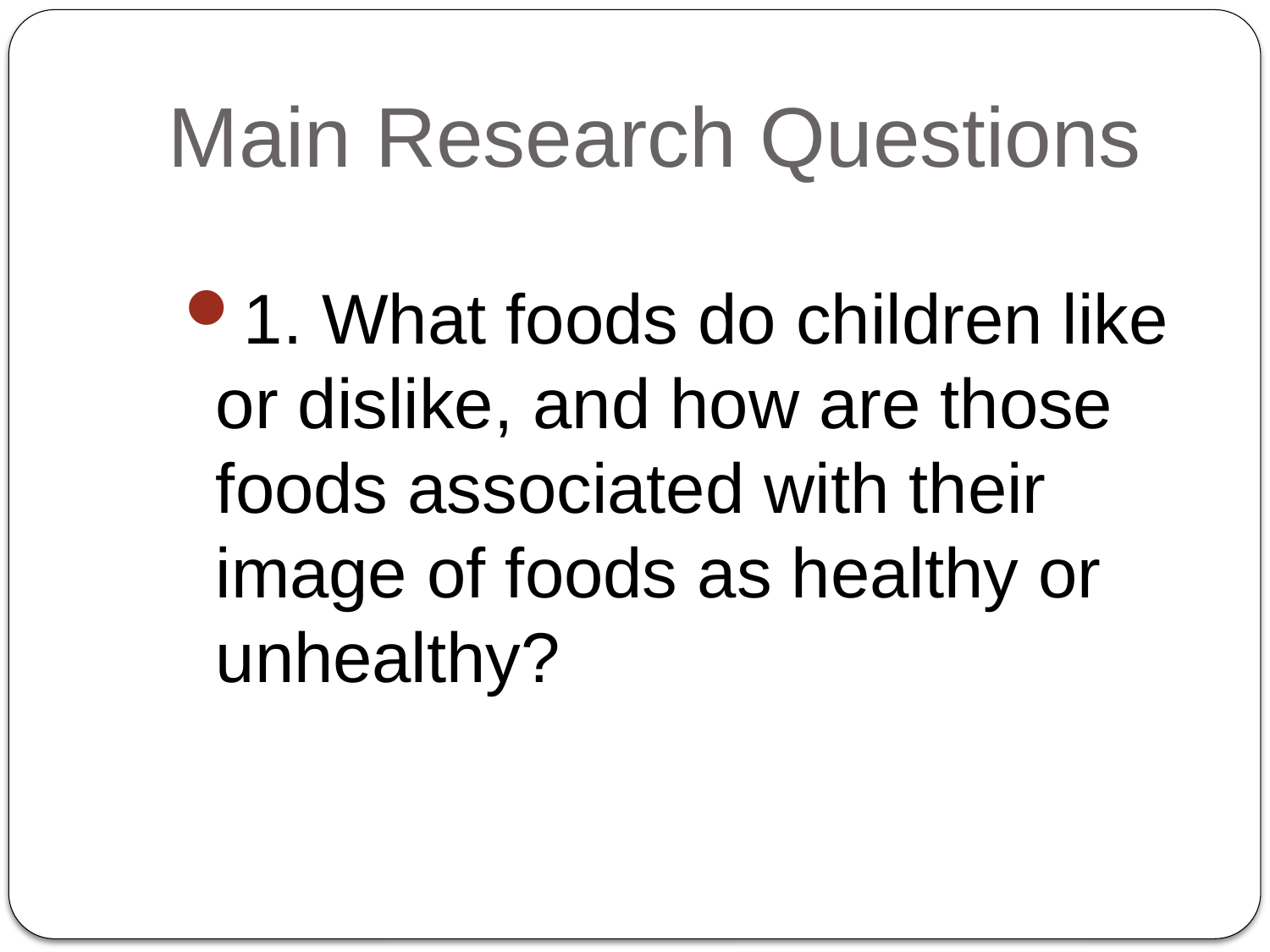

# Main Research Questions

1. What foods do children like or dislike, and how are those foods associated with their image of foods as healthy or unhealthy?